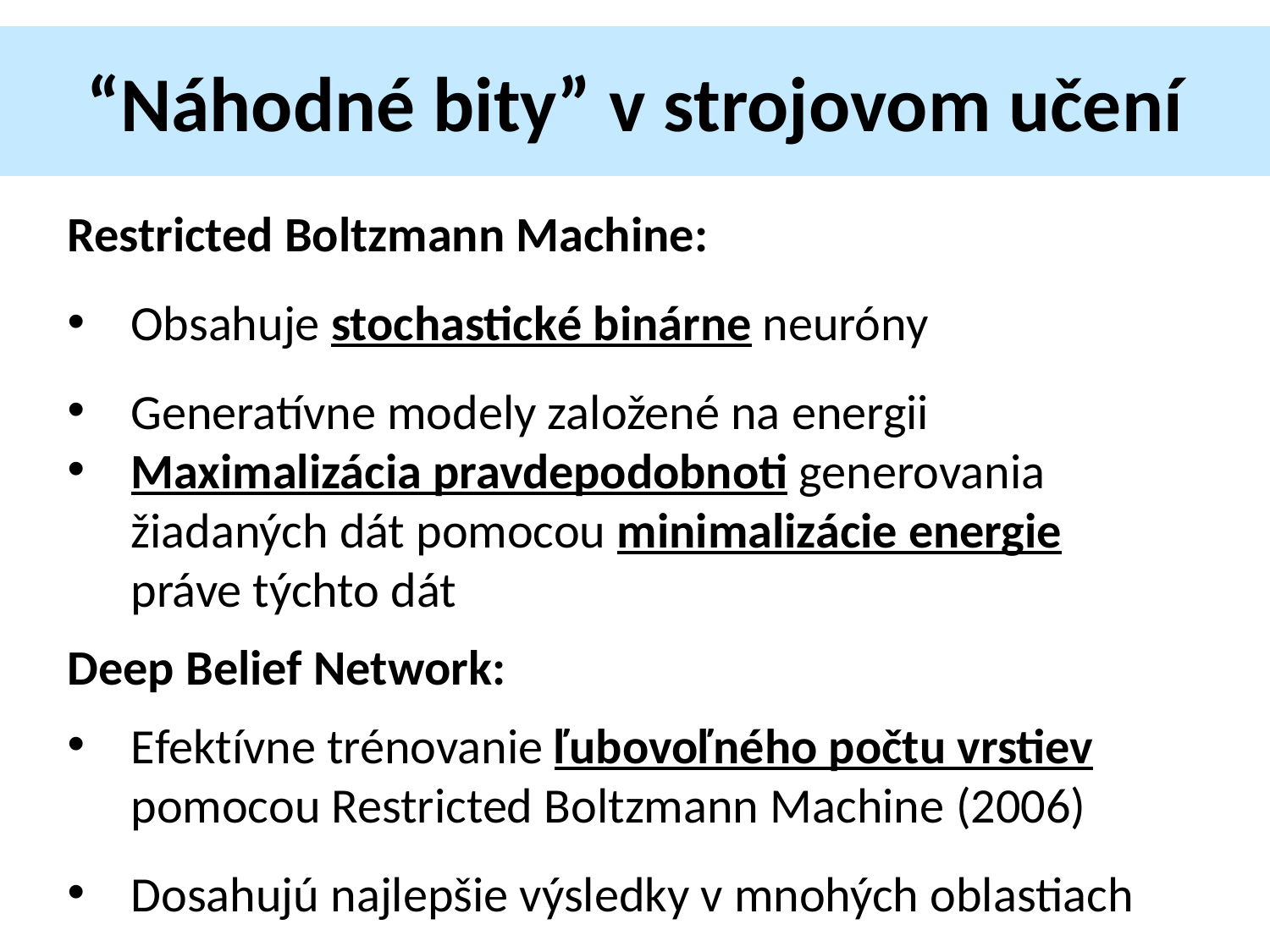

“Náhodné bity” v strojovom učení
Restricted Boltzmann Machine:
Obsahuje stochastické binárne neuróny
Generatívne modely založené na energii
Maximalizácia pravdepodobnoti generovania žiadaných dát pomocou minimalizácie energie práve týchto dát

Deep Belief Network:

Efektívne trénovanie ľubovoľného počtu vrstiev pomocou Restricted Boltzmann Machine (2006)
Dosahujú najlepšie výsledky v mnohých oblastiach